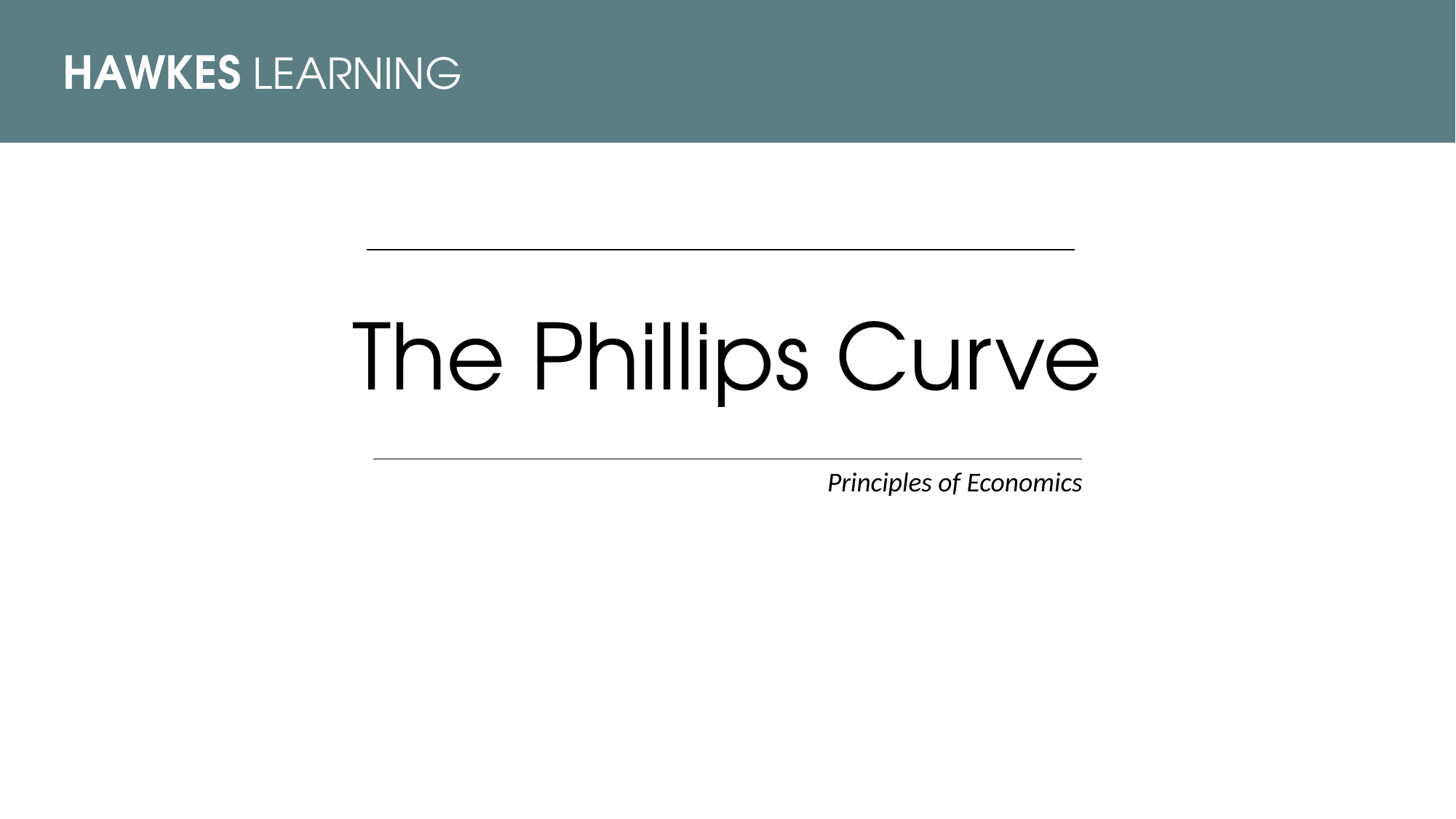

HAWKES LEARNING
The Phillips Curve
Principles of Economics